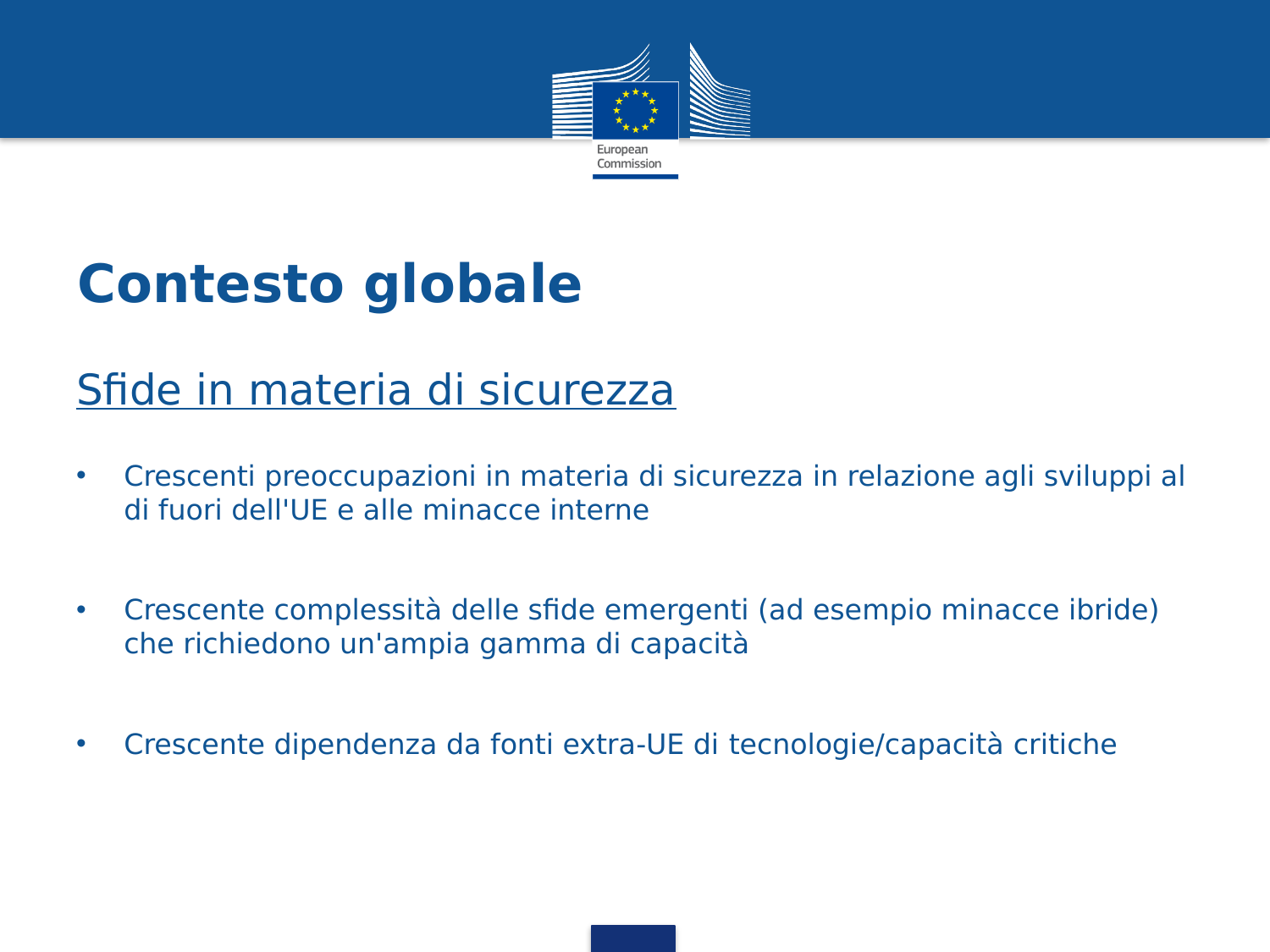

# Contesto globale
Sfide in materia di sicurezza

Crescenti preoccupazioni in materia di sicurezza in relazione agli sviluppi al di fuori dell'UE e alle minacce interne

Crescente complessità delle sfide emergenti (ad esempio minacce ibride) che richiedono un'ampia gamma di capacità

Crescente dipendenza da fonti extra-UE di tecnologie/capacità critiche